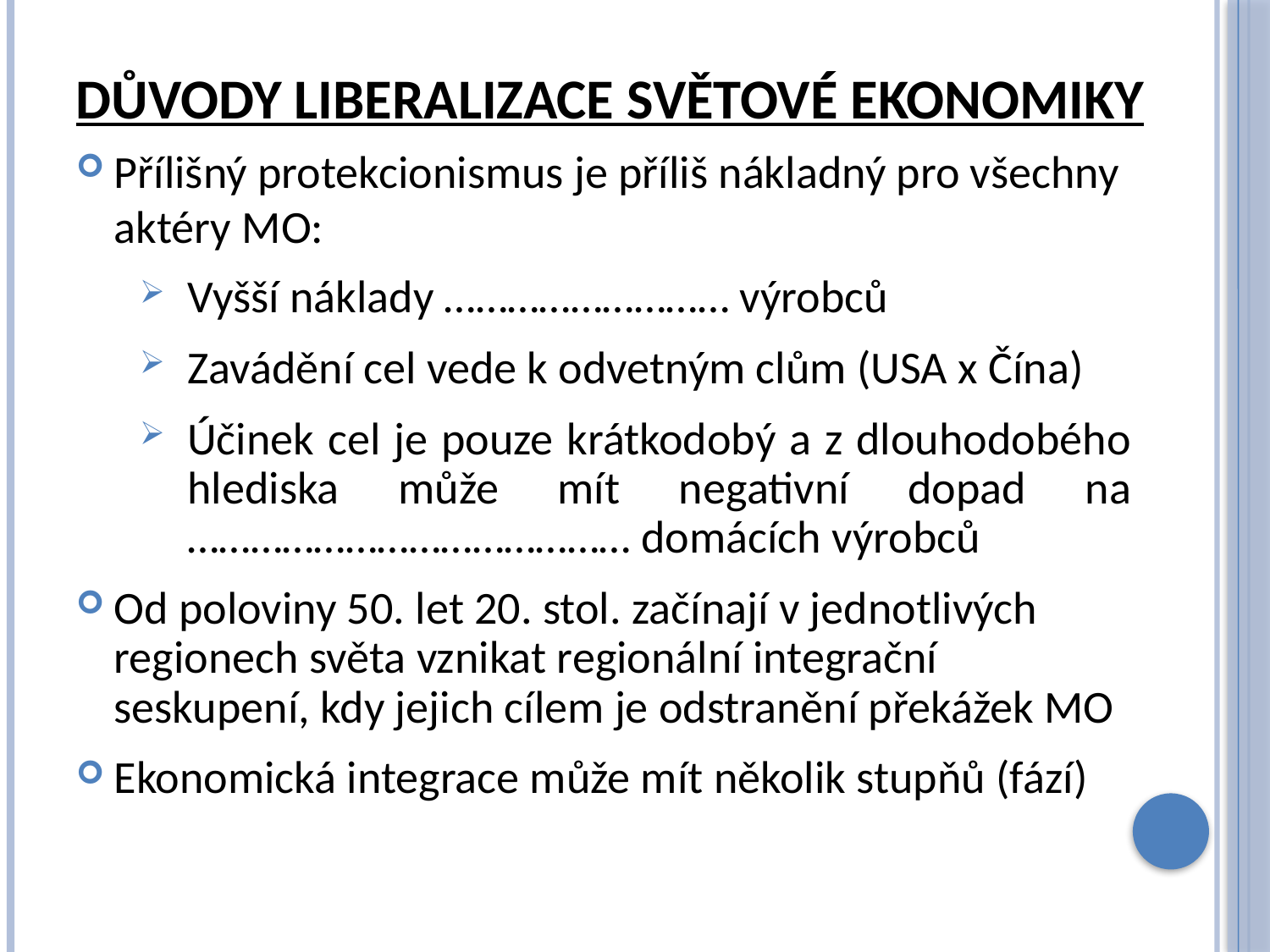

# Důvody liberalizace světové ekonomiky
Přílišný protekcionismus je příliš nákladný pro všechny aktéry MO:
Vyšší náklady ……………………… výrobců
Zavádění cel vede k odvetným clům (USA x Čína)
Účinek cel je pouze krátkodobý a z dlouhodobého hlediska může mít negativní dopad na …………………………………… domácích výrobců
Od poloviny 50. let 20. stol. začínají v jednotlivých regionech světa vznikat regionální integrační seskupení, kdy jejich cílem je odstranění překážek MO
Ekonomická integrace může mít několik stupňů (fází)